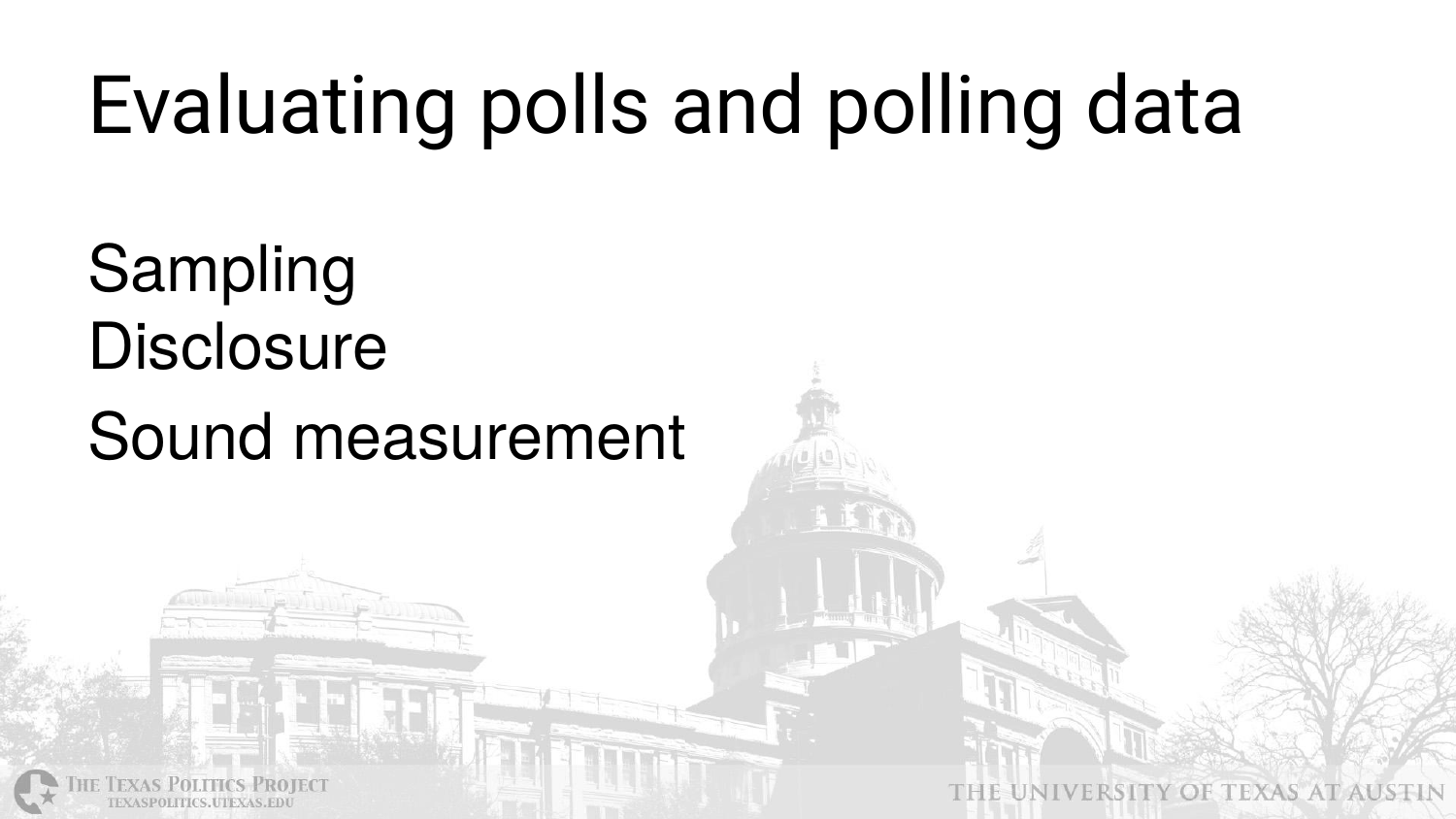

# Evaluating polls and polling data
Sampling
Disclosure
Sound measurement